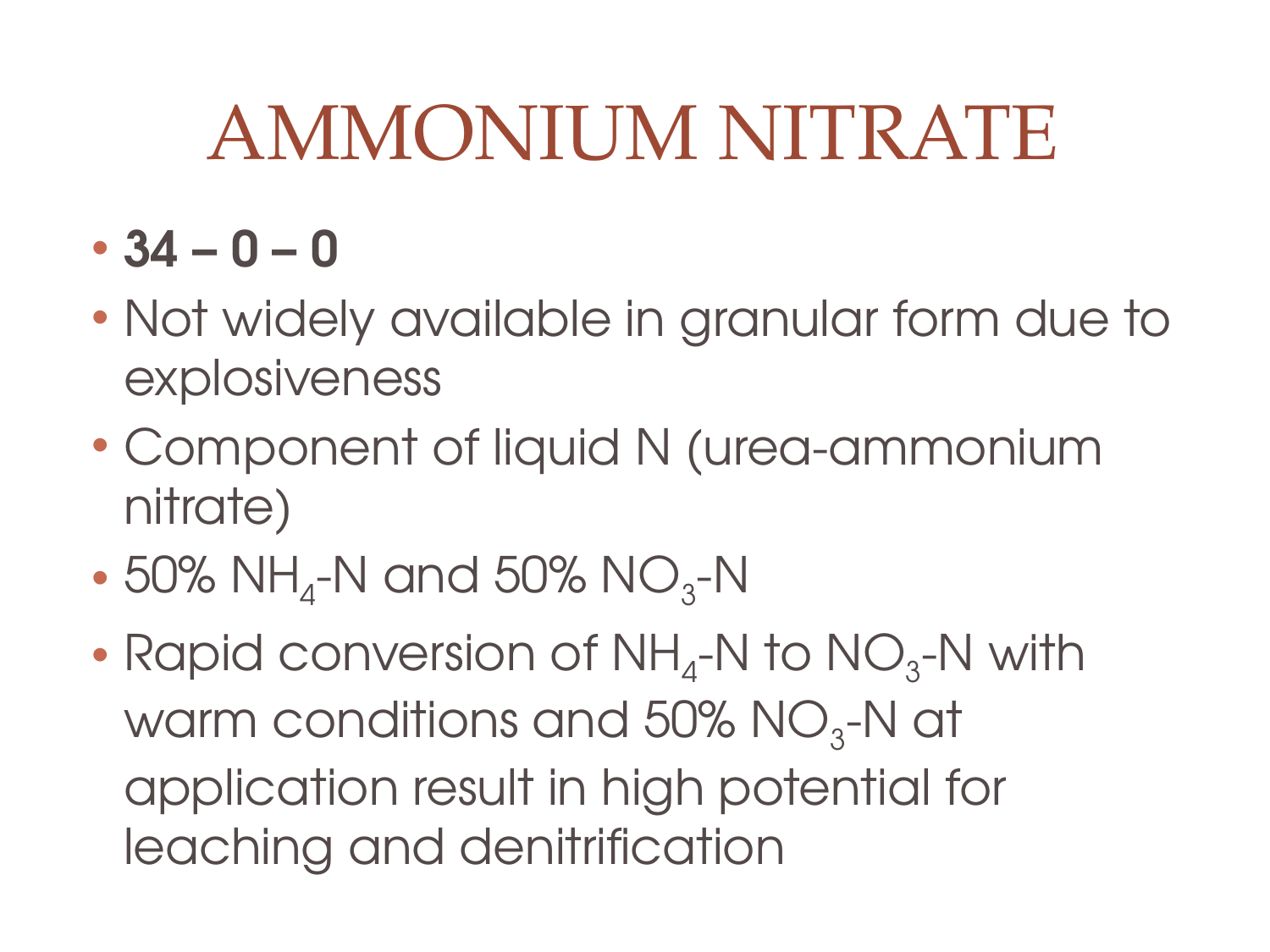

# Ammonium nitrate
34 – 0 – 0
Not widely available in granular form due to explosiveness
Component of liquid N (urea-ammonium nitrate)
50% NH4-N and 50% NO3-N
Rapid conversion of NH4-N to NO3-N with warm conditions and 50% NO3-N at application result in high potential for leaching and denitrification